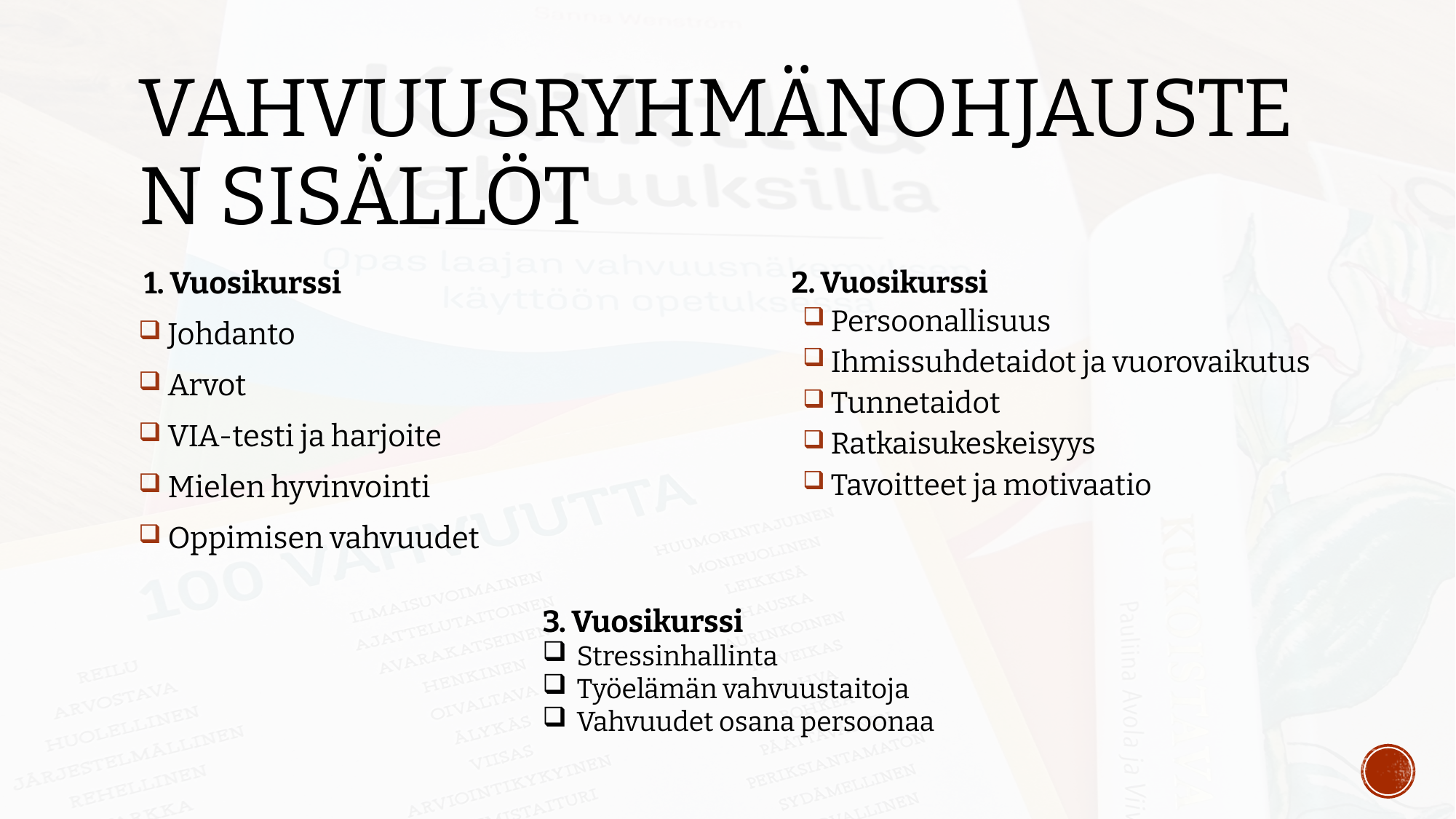

# Vahvuusryhmänohjausten sisällöt
 1. Vuosikurssi
 Johdanto
 Arvot
 VIA-testi ja harjoite
 Mielen hyvinvointi
 Oppimisen vahvuudet
    2. Vuosikurssi
 Persoonallisuus
 Ihmissuhdetaidot ja vuorovaikutus
 Tunnetaidot
 Ratkaisukeskeisyys
 Tavoitteet ja motivaatio

3. Vuosikurssi
Stressinhallinta
Työelämän vahvuustaitoja
Vahvuudet osana persoonaa